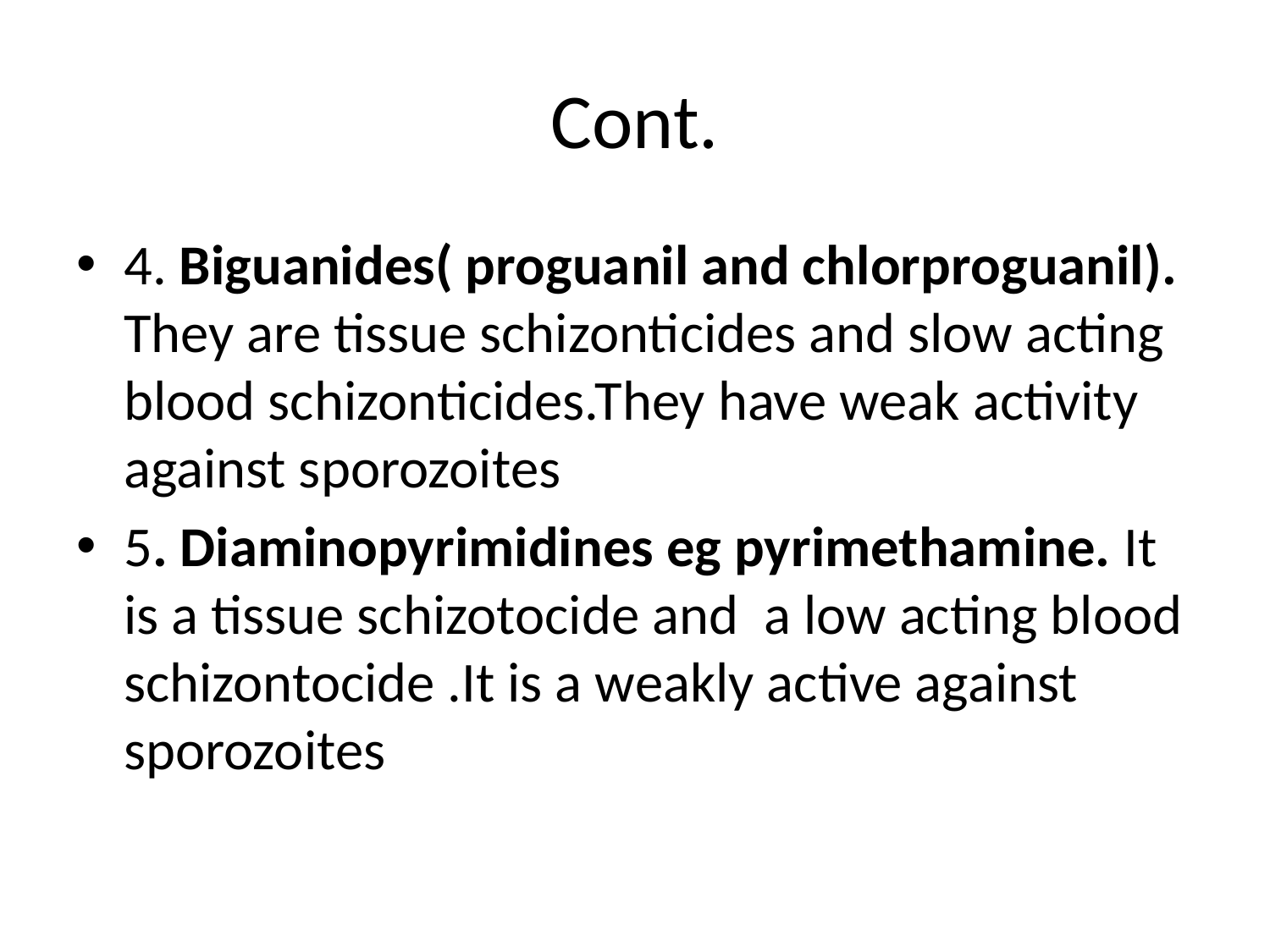

# Cont.
4. Biguanides( proguanil and chlorproguanil). They are tissue schizonticides and slow acting blood schizonticides.They have weak activity against sporozoites
5. Diaminopyrimidines eg pyrimethamine. It is a tissue schizotocide and  a low acting blood schizontocide .It is a weakly active against sporozoites